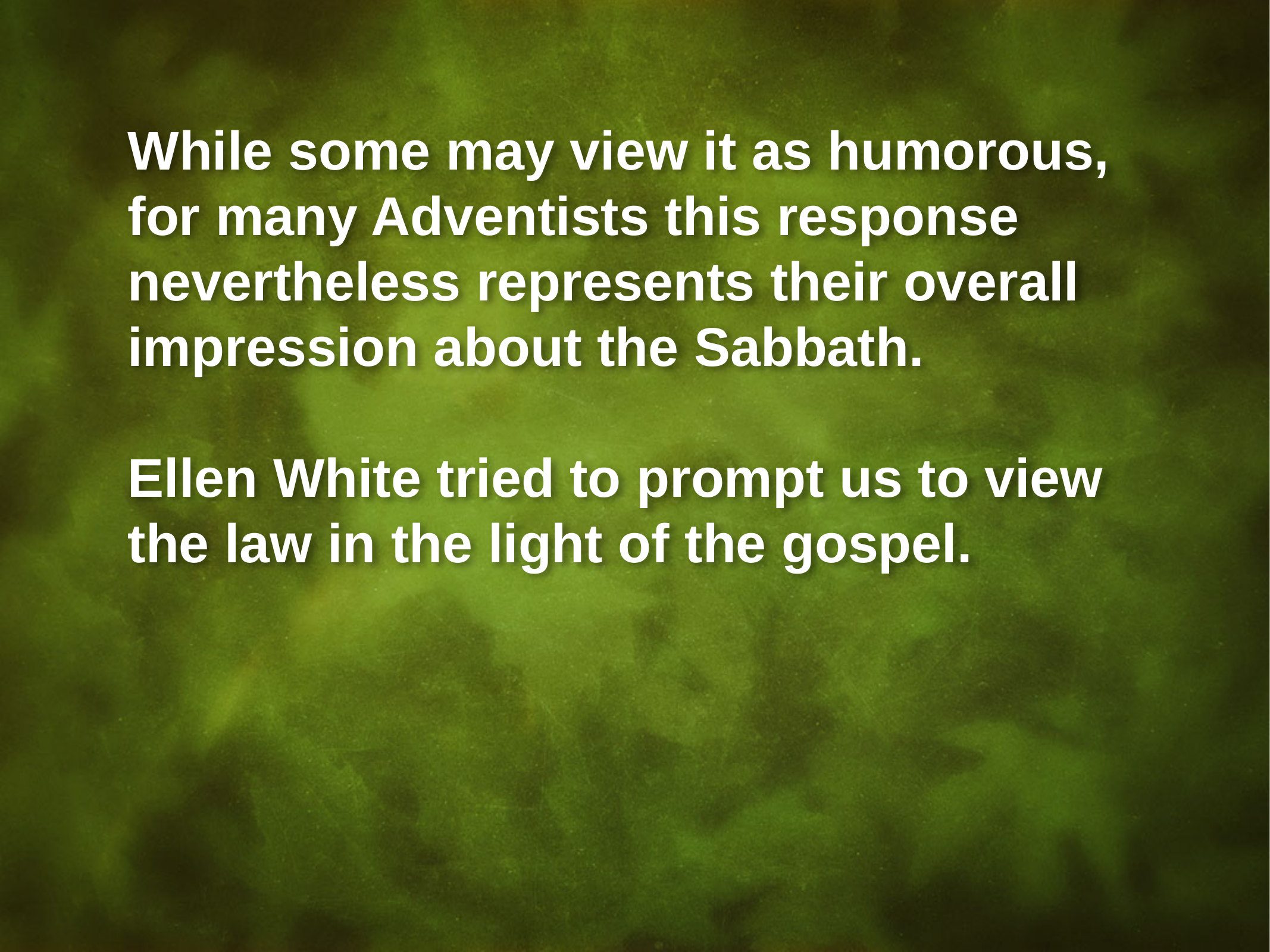

While some may view it as humorous, for many Adventists this response nevertheless represents their overall impression about the Sabbath.

Ellen White tried to prompt us to view the law in the light of the gospel.